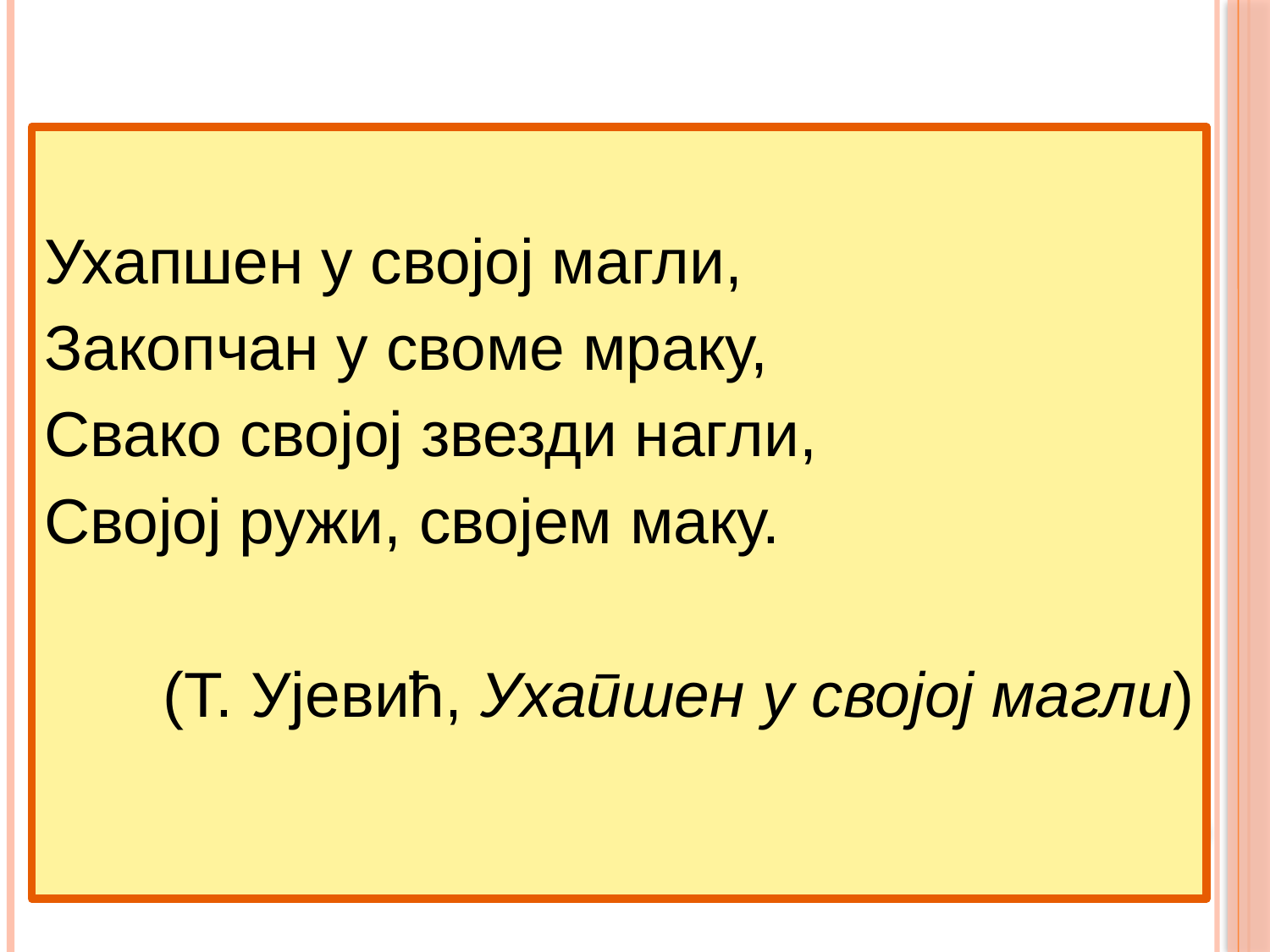

#

Ухапшен у својој магли,
Закопчан у своме мраку,
Свако својој звезди нагли,
Својој ружи, својем маку.

(Т. Ујевић, Ухапшен у својој магли)